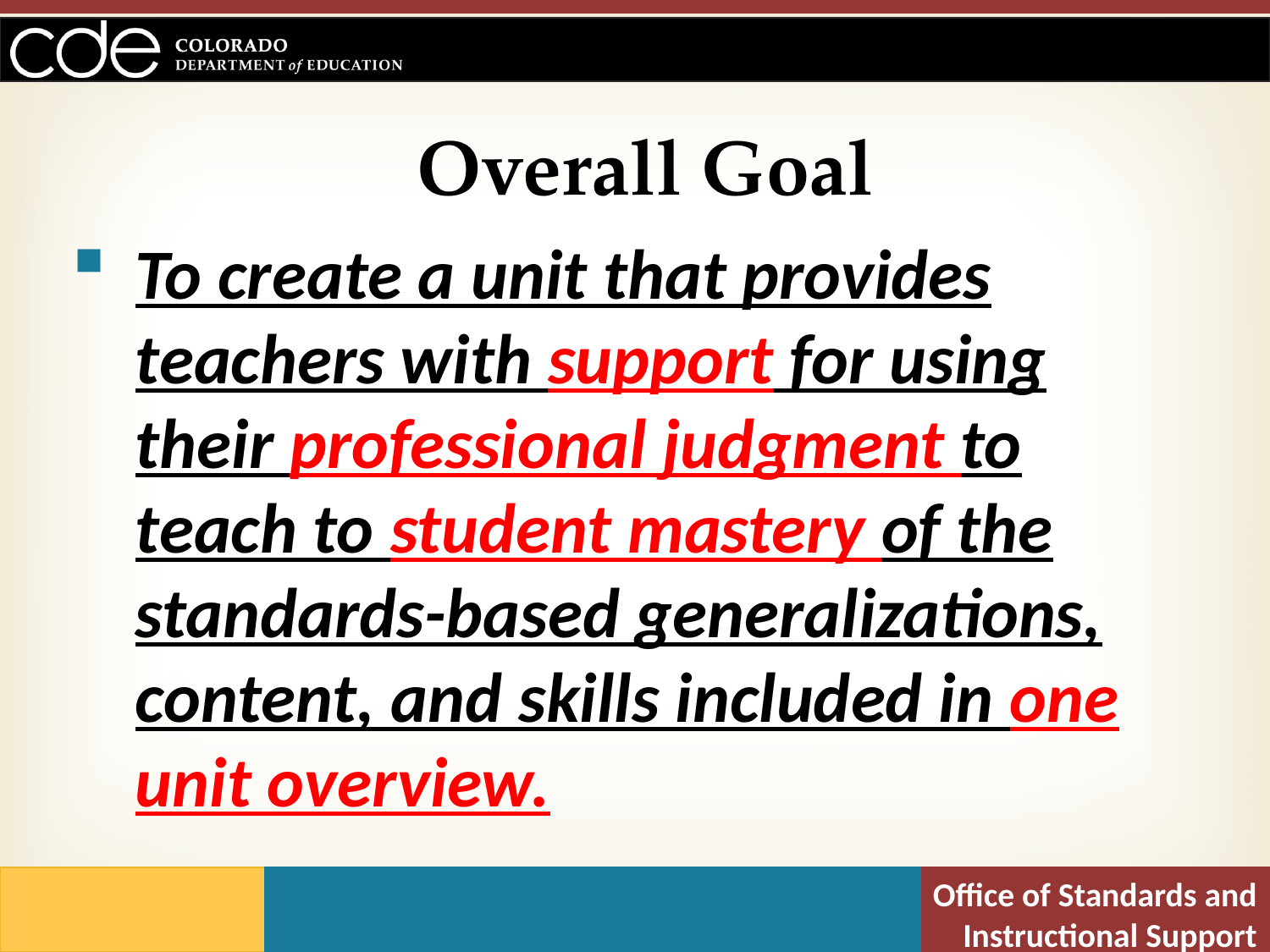

# Overall Goal
To create a unit that provides teachers with support for using their professional judgment to teach to student mastery of the standards-based generalizations, content, and skills included in one unit overview.